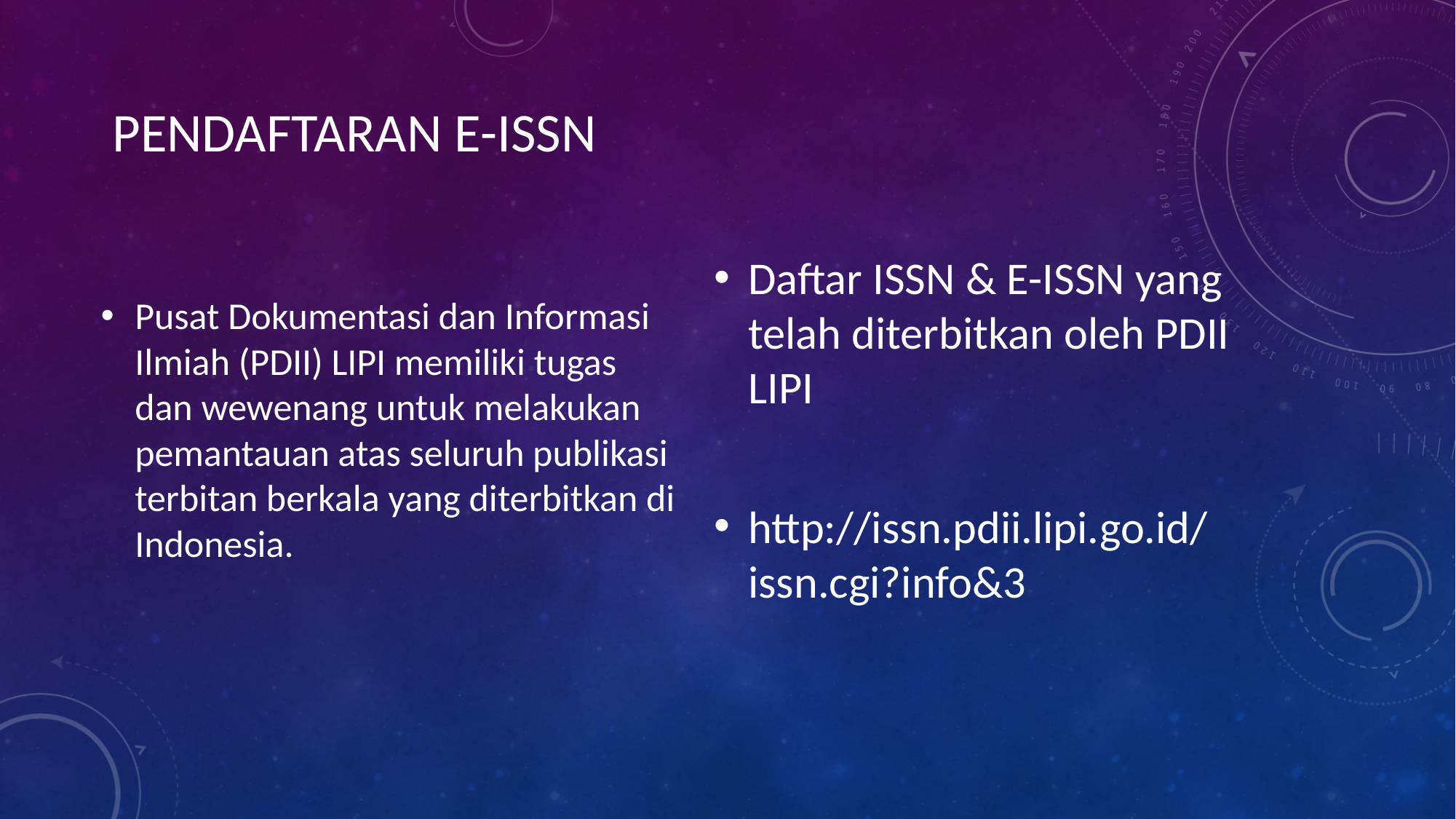

# Pendaftaran E-ISSN

Pusat Dokumentasi dan Informasi Ilmiah (PDII) LIPI memiliki tugas dan wewenang untuk melakukan pemantauan atas seluruh publikasi terbitan berkala yang diterbitkan di Indonesia.
Daftar ISSN & E-ISSN yang telah diterbitkan oleh PDII LIPI

http://issn.pdii.lipi.go.id/issn.cgi?info&3